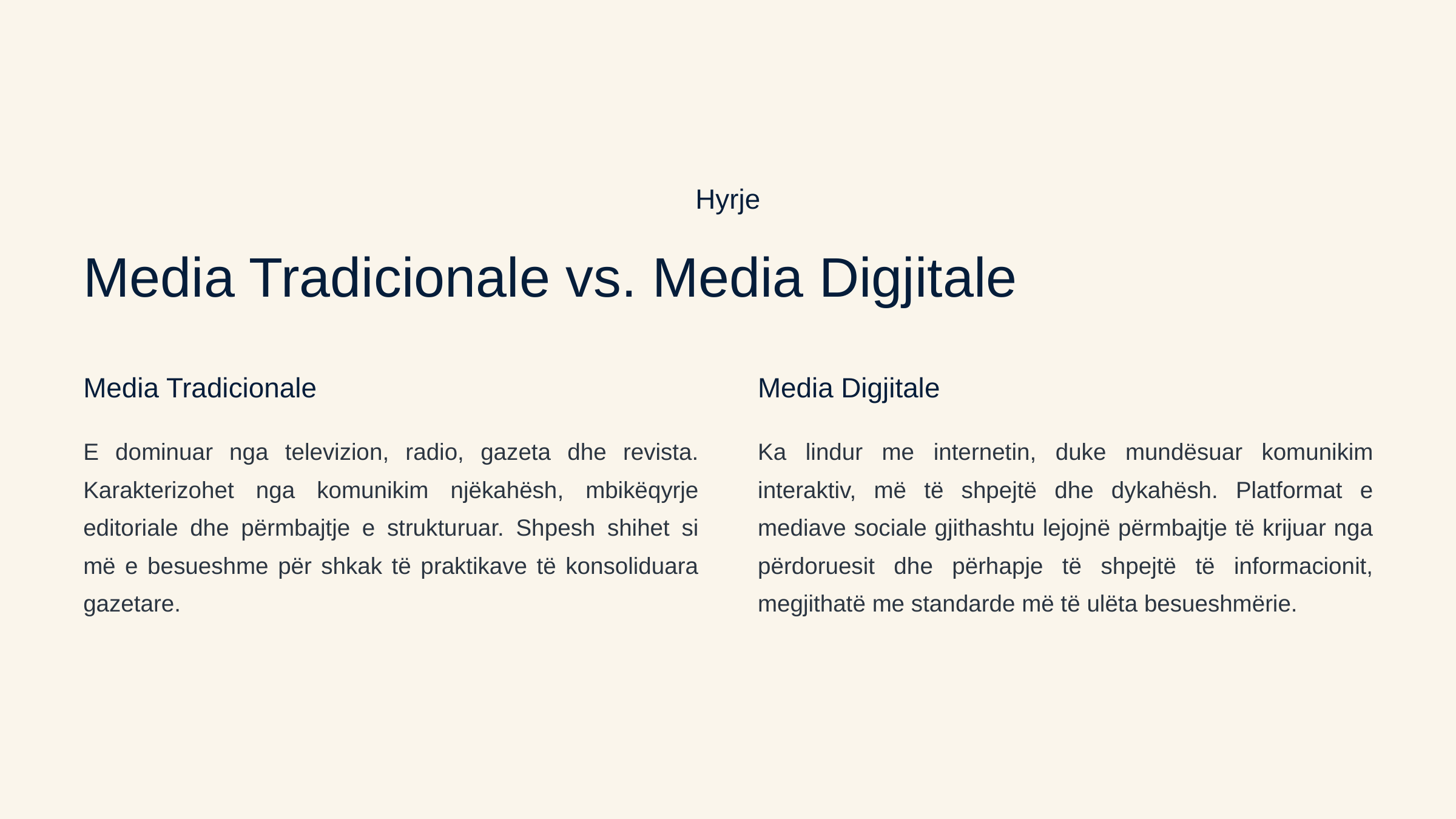

Hyrje
Media Tradicionale vs. Media Digjitale
Media Tradicionale
Media Digjitale
E dominuar nga televizion, radio, gazeta dhe revista. Karakterizohet nga komunikim njëkahësh, mbikëqyrje editoriale dhe përmbajtje e strukturuar. Shpesh shihet si më e besueshme për shkak të praktikave të konsoliduara gazetare.
Ka lindur me internetin, duke mundësuar komunikim interaktiv, më të shpejtë dhe dykahësh. Platformat e mediave sociale gjithashtu lejojnë përmbajtje të krijuar nga përdoruesit dhe përhapje të shpejtë të informacionit, megjithatë me standarde më të ulëta besueshmërie.